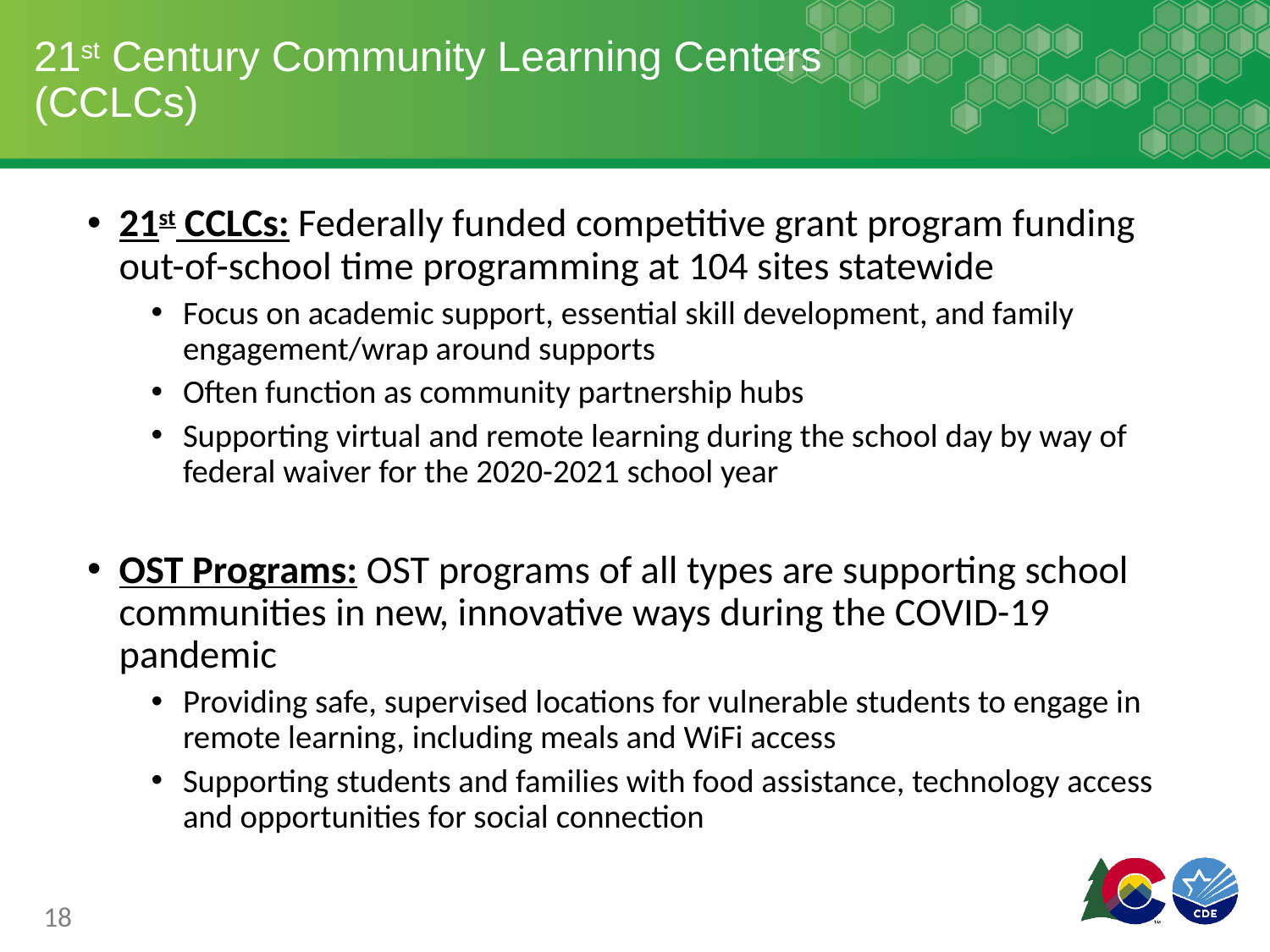

# 21st Century Community Learning Centers (CCLCs)
21st CCLCs: Federally funded competitive grant program funding out-of-school time programming at 104 sites statewide
Focus on academic support, essential skill development, and family engagement/wrap around supports
Often function as community partnership hubs
Supporting virtual and remote learning during the school day by way of federal waiver for the 2020-2021 school year

OST Programs: OST programs of all types are supporting school communities in new, innovative ways during the COVID-19 pandemic
Providing safe, supervised locations for vulnerable students to engage in remote learning, including meals and WiFi access
Supporting students and families with food assistance, technology access and opportunities for social connection

18